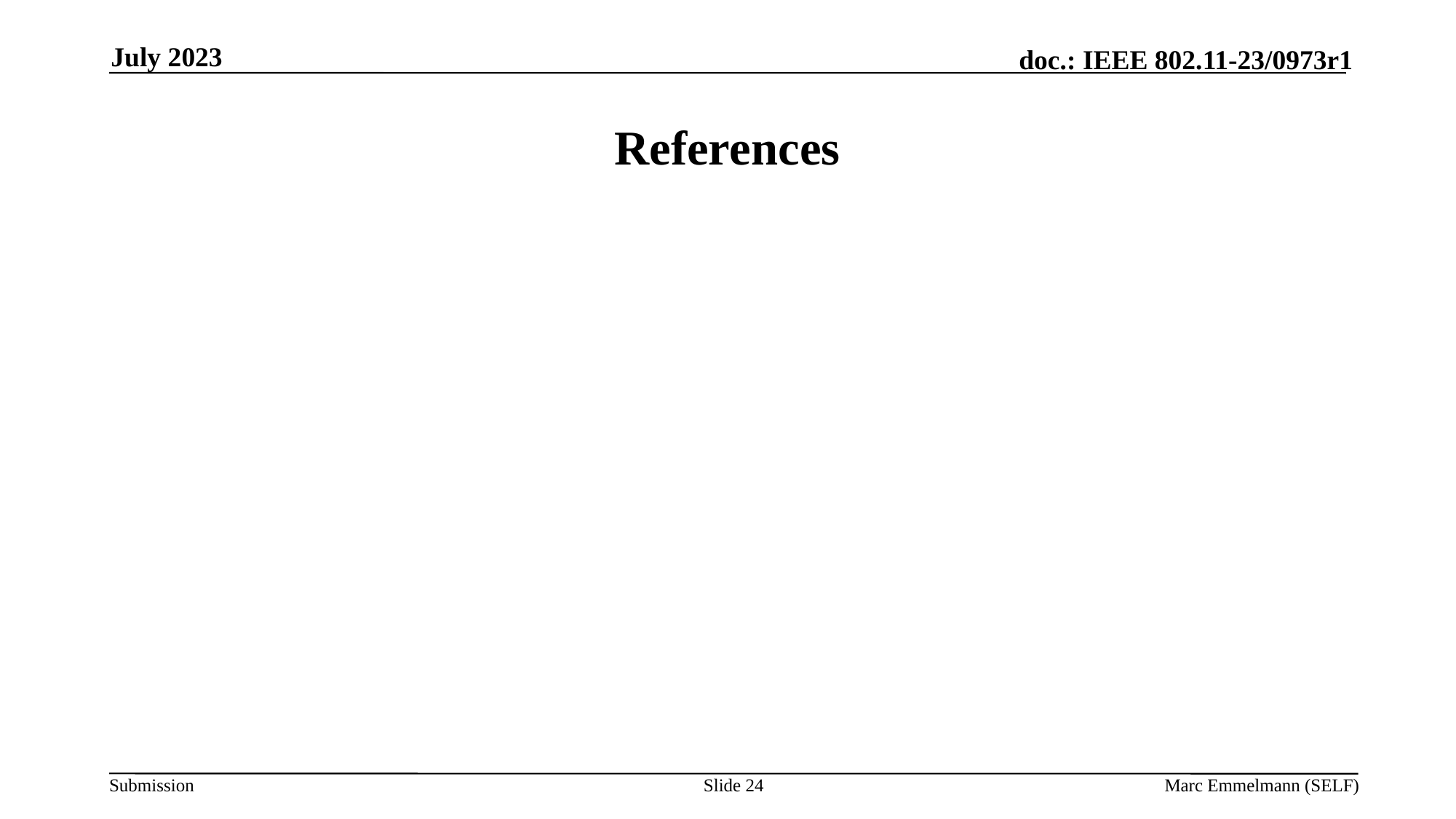

July 2023
# References

Slide 24
Marc Emmelmann (SELF)